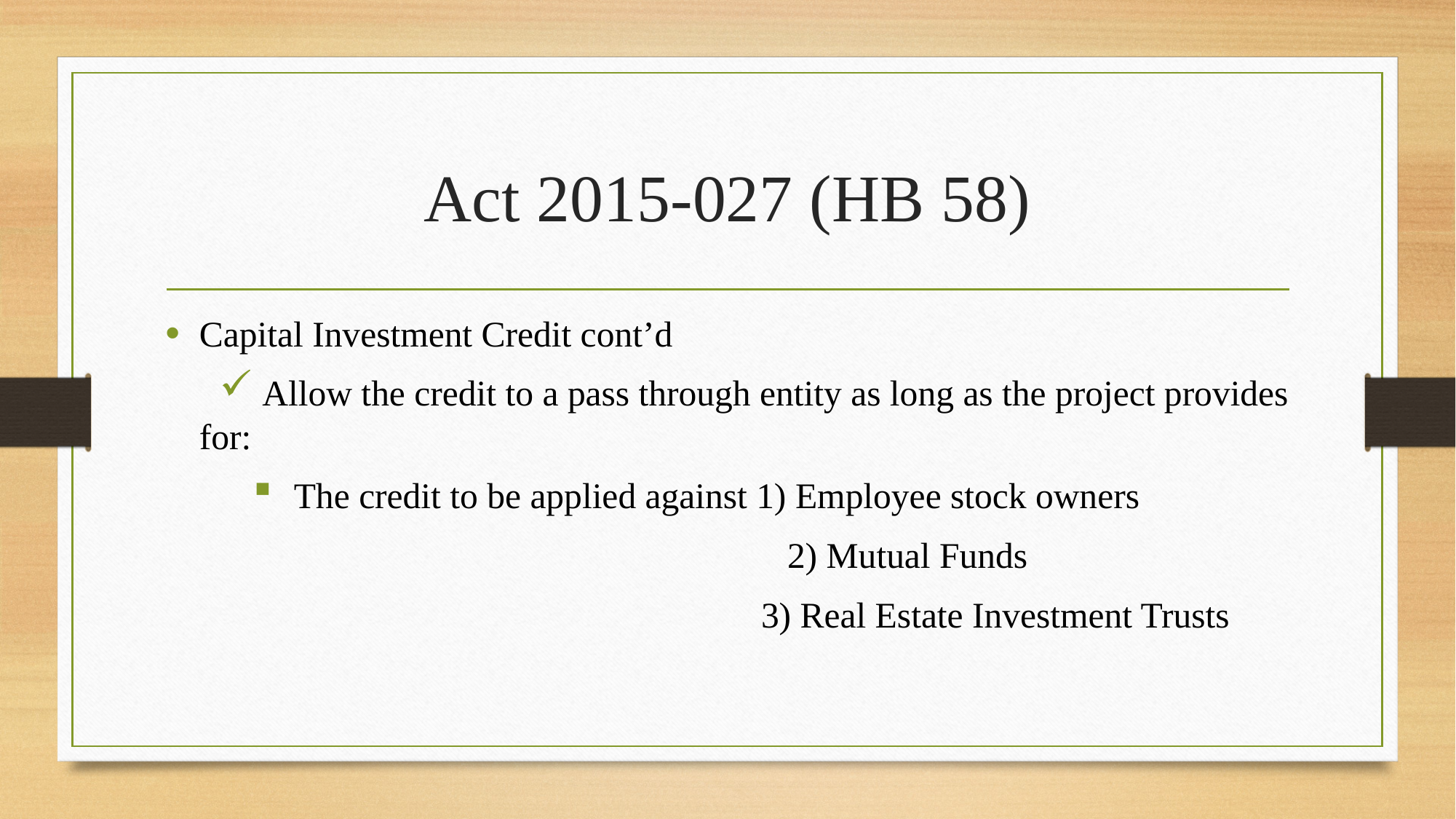

# Act 2015-027 (HB 58)
Capital Investment Credit cont’d
 Allow the credit to a pass through entity as long as the project provides for:
The credit to be applied against 1) Employee stock owners
   	      2) Mutual Funds
               3) Real Estate Investment Trusts